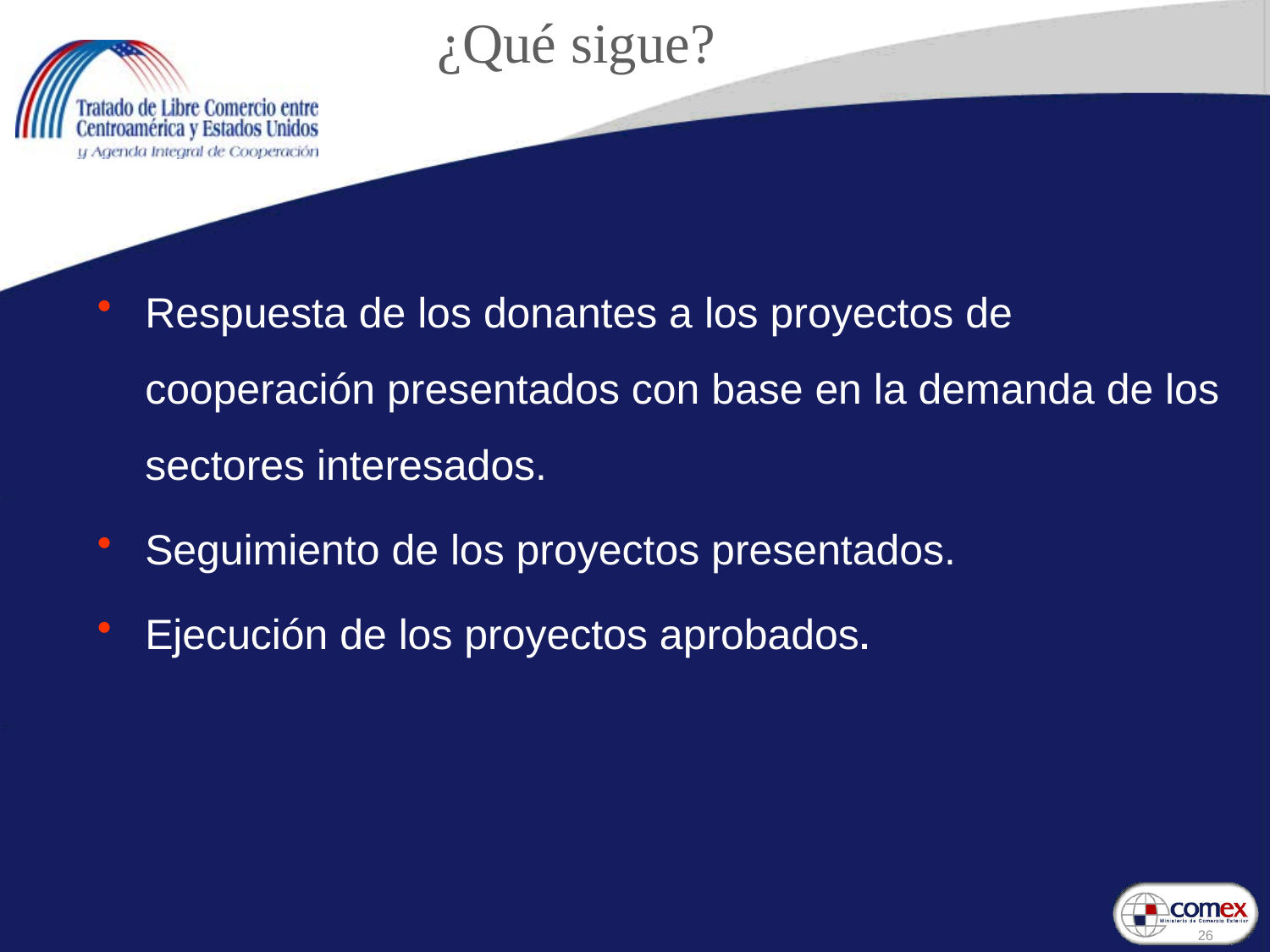

# ¿Qué sigue?
Respuesta de los donantes a los proyectos de cooperación presentados con base en la demanda de los sectores interesados.
Seguimiento de los proyectos presentados.
Ejecución de los proyectos aprobados.